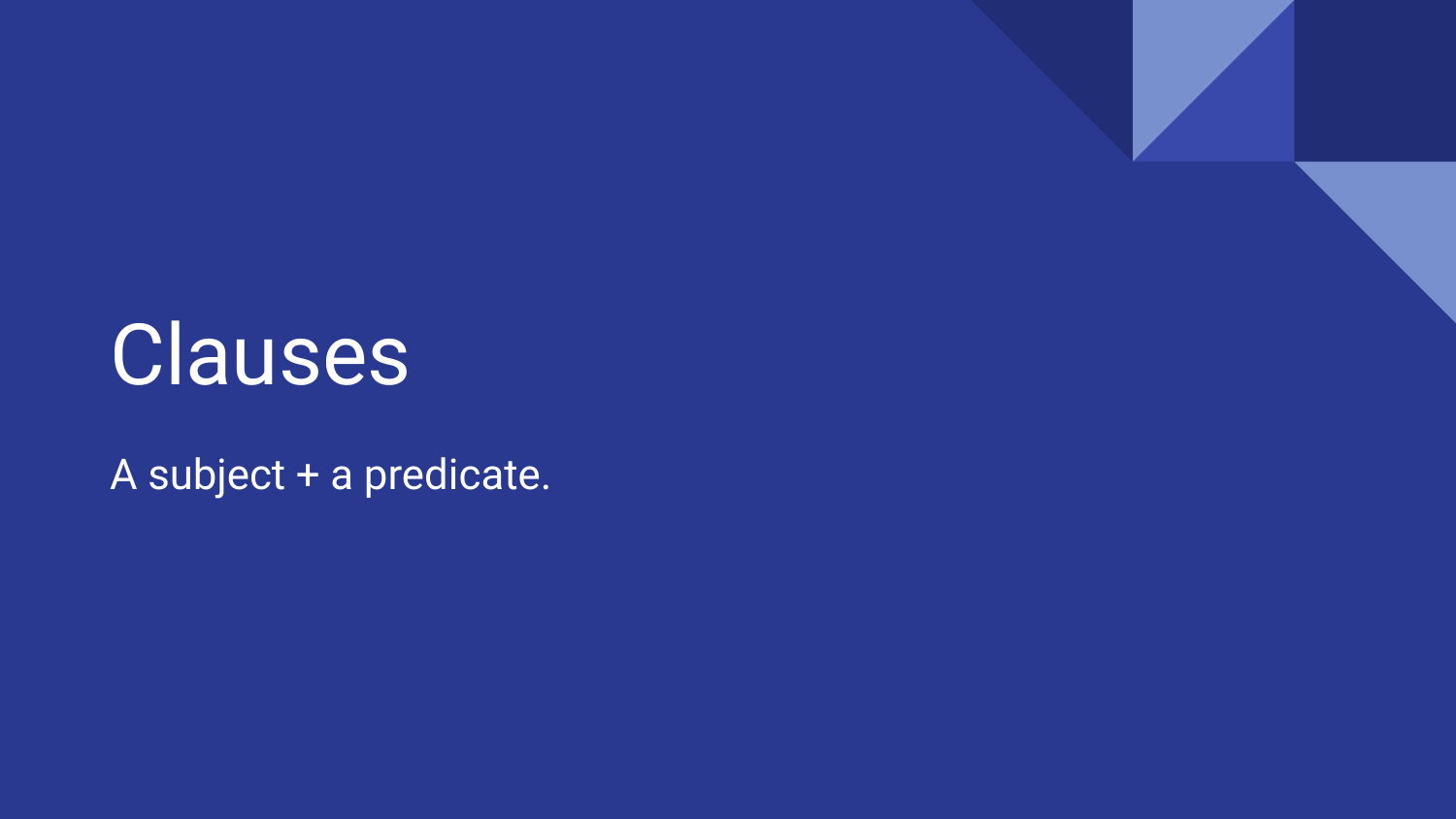

# Clauses
A subject + a predicate.